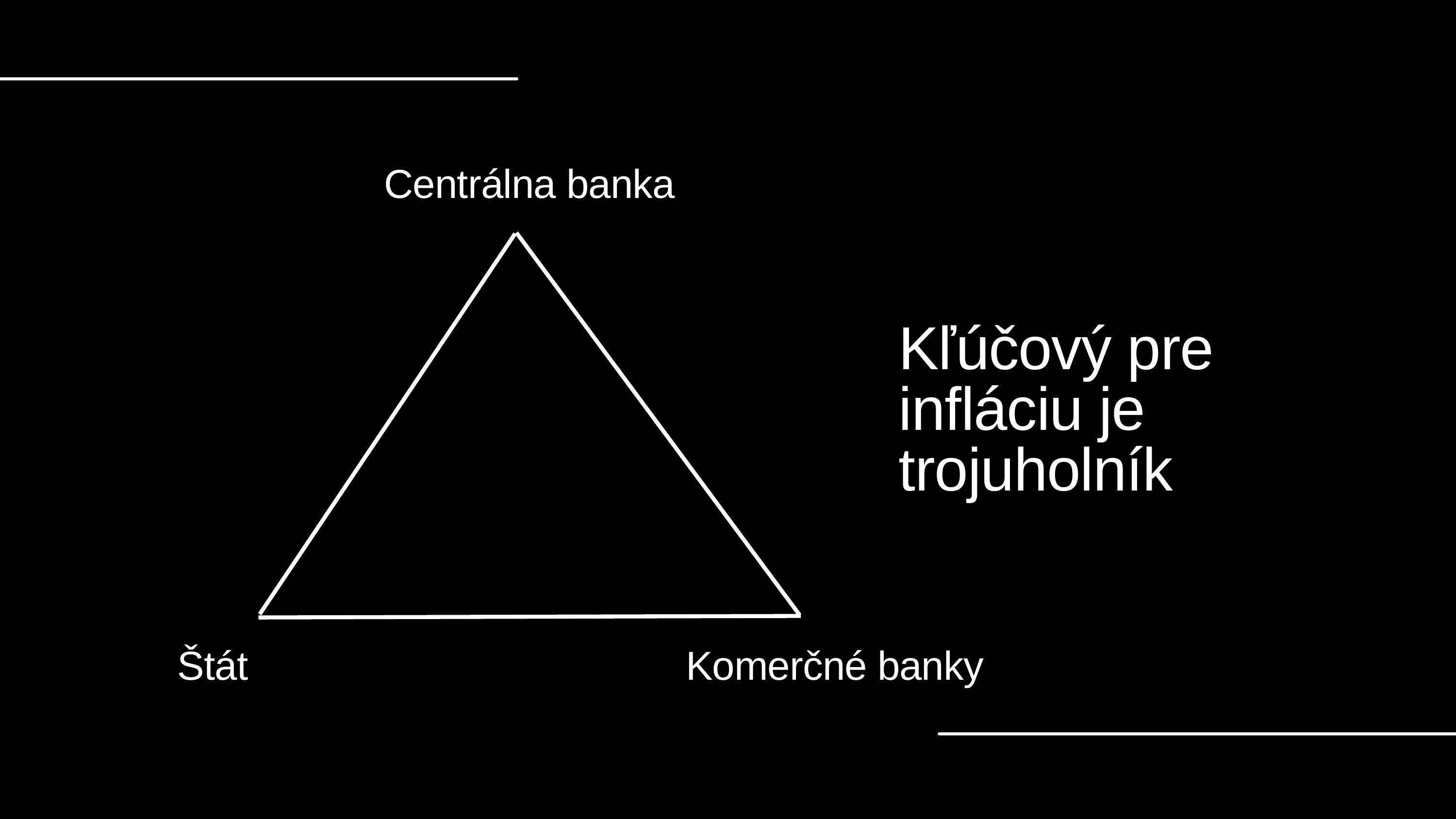

Centrálna banka

Kľúčový pre infláciu je trojuholník
Štát
Komerčné banky